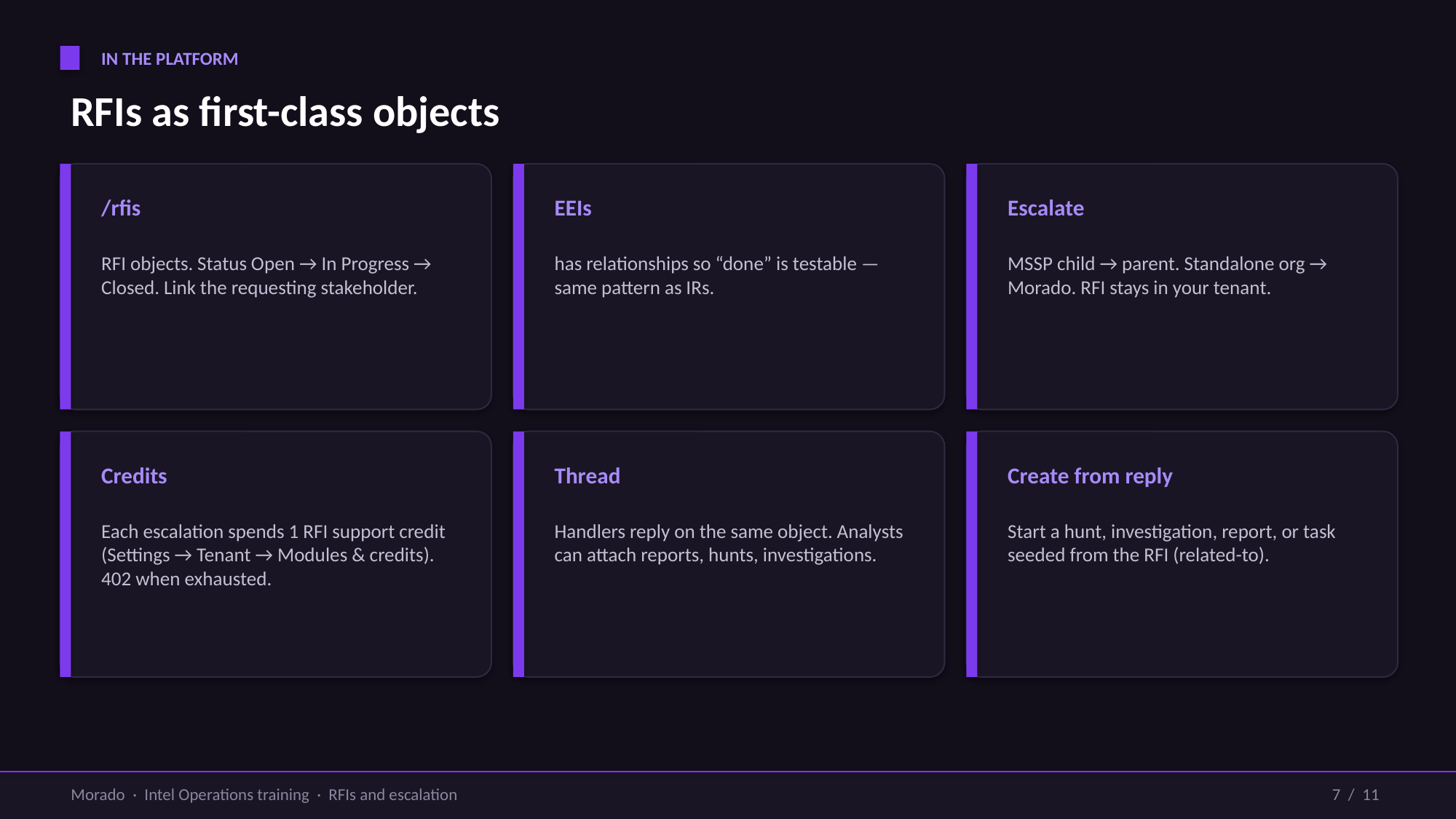

IN THE PLATFORM

RFIs as first-class objects

/rfis
EEIs
Escalate
RFI objects. Status Open → In Progress → Closed. Link the requesting stakeholder.
has relationships so “done” is testable — same pattern as IRs.
MSSP child → parent. Standalone org → Morado. RFI stays in your tenant.

Credits
Thread
Create from reply
Each escalation spends 1 RFI support credit (Settings → Tenant → Modules & credits). 402 when exhausted.
Handlers reply on the same object. Analysts can attach reports, hunts, investigations.
Start a hunt, investigation, report, or task seeded from the RFI (related-to).

Morado  ·  Intel Operations training  ·  RFIs and escalation
7  /  11